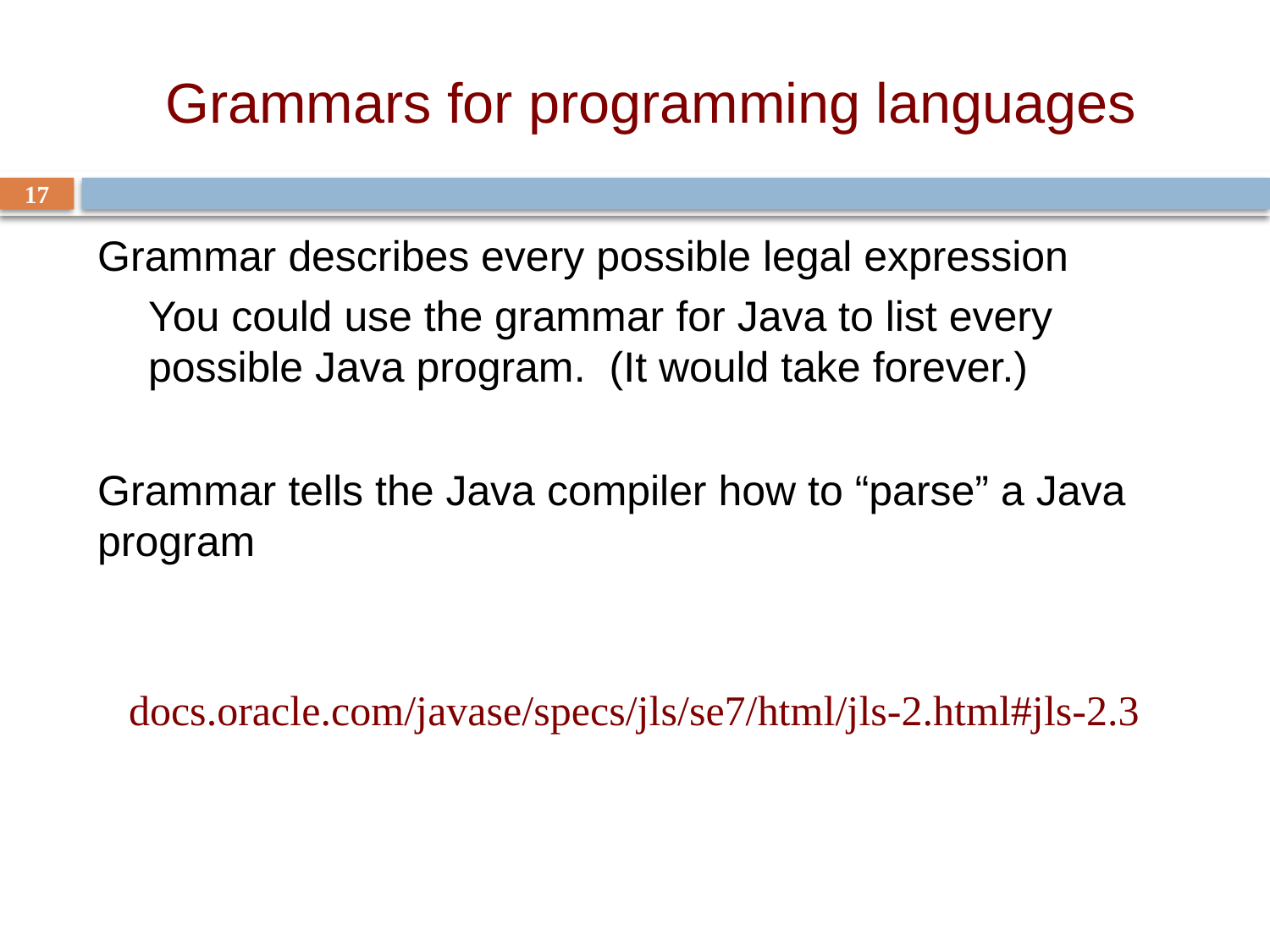

# Grammars for programming languages
17
Grammar describes every possible legal expression
You could use the grammar for Java to list every possible Java program.  (It would take forever.)

Grammar tells the Java compiler how to “parse” a Java program
docs.oracle.com/javase/specs/jls/se7/html/jls-2.html#jls-2.3